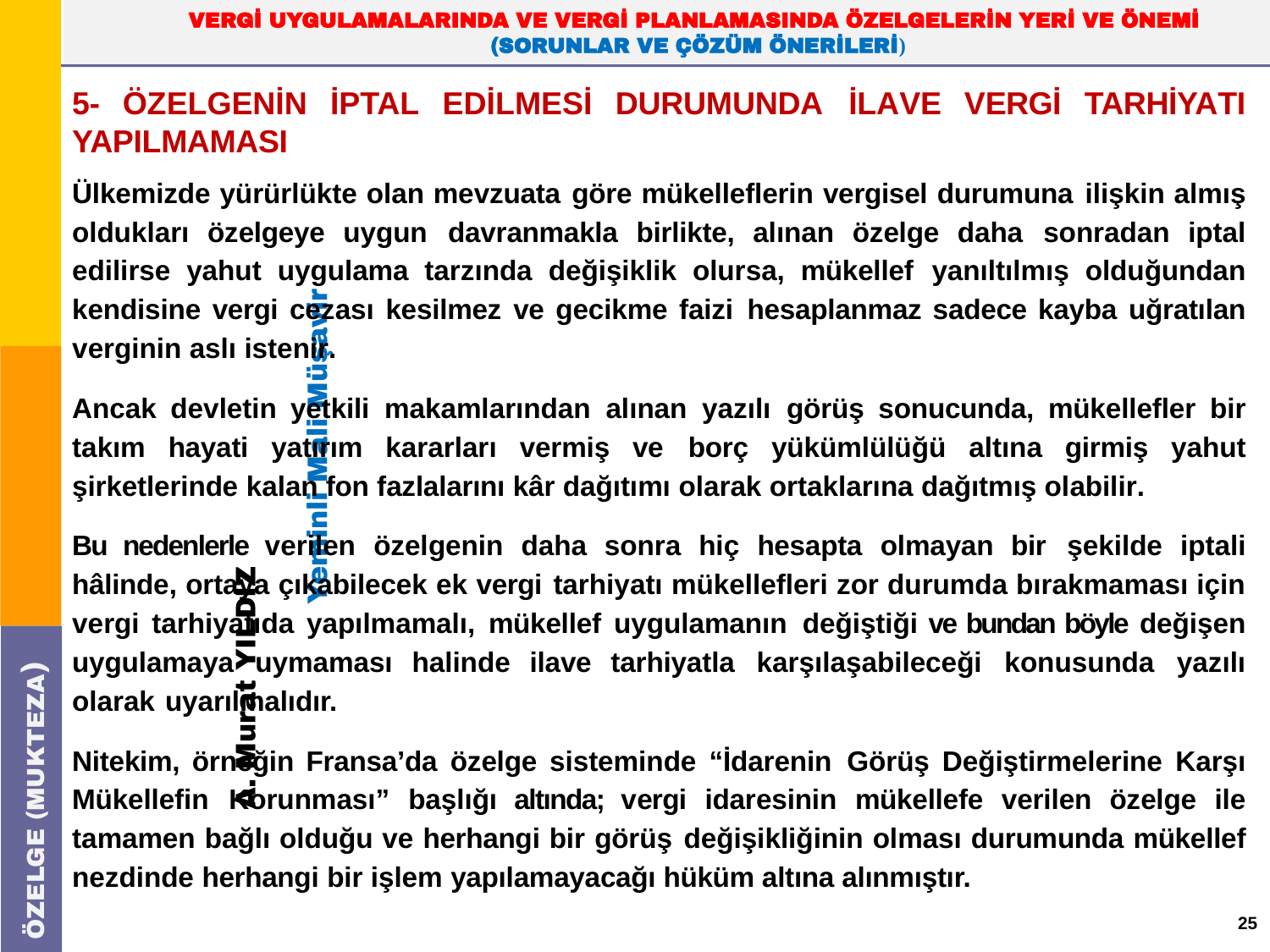

5- ÖZELGENİN İPTAL EDİLMESİ DURUMUNDA İLAVE VERGİ TARHİYATI YAPILMAMASI
Ülkemizde yürürlükte olan mevzuata göre mükelleflerin vergisel durumuna ilişkin almış oldukları özelgeye uygun davranmakla birlikte, alınan özelge daha sonradan iptal edilirse yahut uygulama tarzında değişiklik olursa, mükellef yanıltılmış olduğundan kendisine vergi cezası kesilmez ve gecikme faizi hesaplanmaz sadece kayba uğratılan verginin aslı istenir.
Ancak devletin yetkili makamlarından alınan yazılı görüş sonucunda, mükellefler bir takım hayati yatırım kararları vermiş ve borç yükümlülüğü altına girmiş yahut şirketlerinde kalan fon fazlalarını kâr dağıtımı olarak ortaklarına dağıtmış olabilir.
Bu nedenlerle verilen özelgenin daha sonra hiç hesapta olmayan bir şekilde iptali hâlinde, ortaya çıkabilecek ek vergi tarhiyatı mükellefleri zor durumda bırakmaması için vergi tarhiyatıda yapılmamalı, mükellef uygulamanın değiştiği ve bundan böyle değişen uygulamaya uymaması halinde ilave tarhiyatla karşılaşabileceği konusunda yazılı olarak uyarılmalıdır.
Nitekim, örneğin Fransa’da özelge sisteminde “İdarenin Görüş Değiştirmelerine Karşı Mükellefin Korunması” başlığı altında; vergi idaresinin mükellefe verilen özelge ile tamamen bağlı olduğu ve herhangi bir görüş değişikliğinin olması durumunda mükellef nezdinde herhangi bir işlem yapılamayacağı hüküm altına alınmıştır.

25